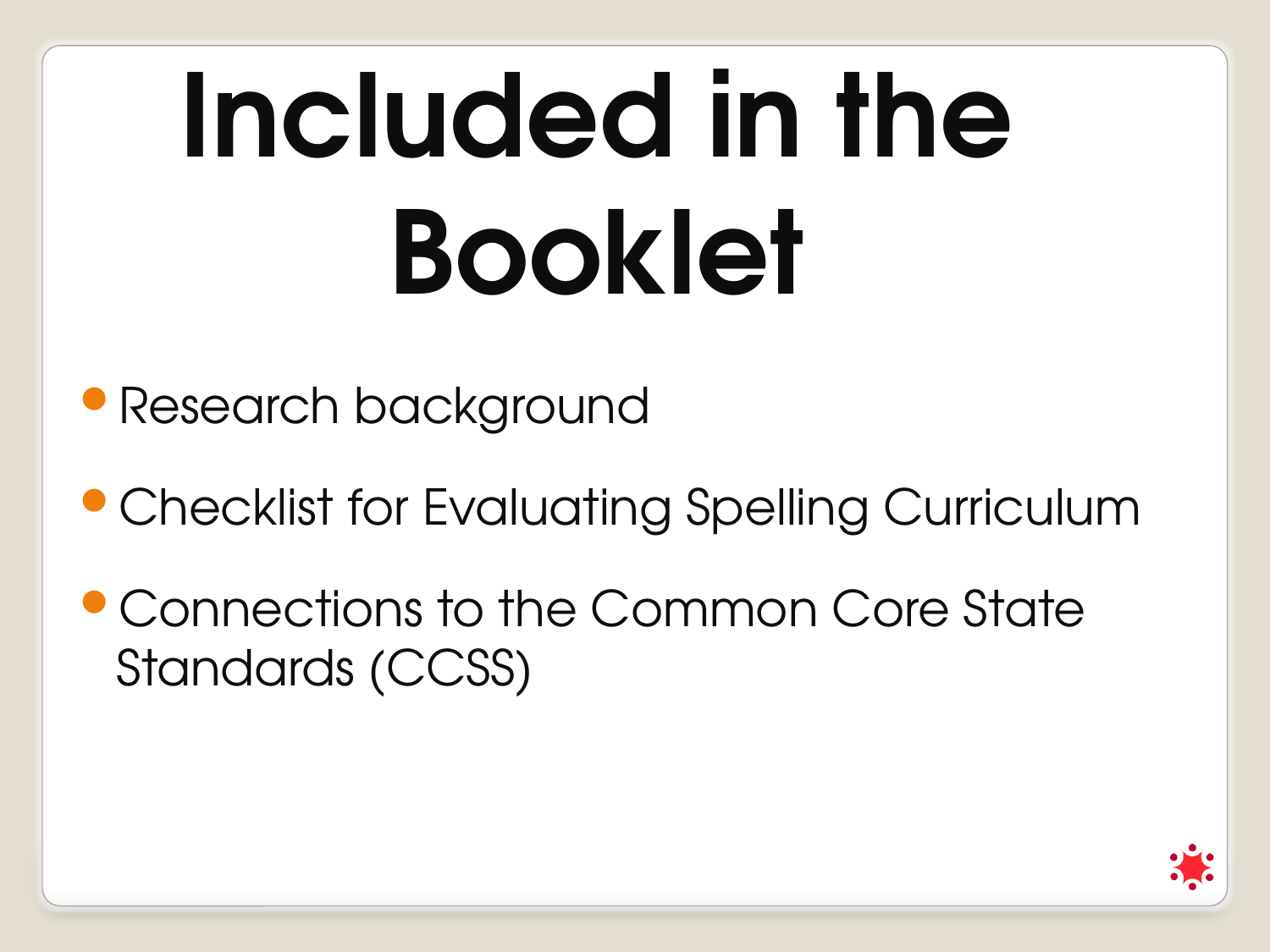

Included in the Booklet
Research background
Checklist for Evaluating Spelling Curriculum
Connections to the Common Core State Standards (CCSS)